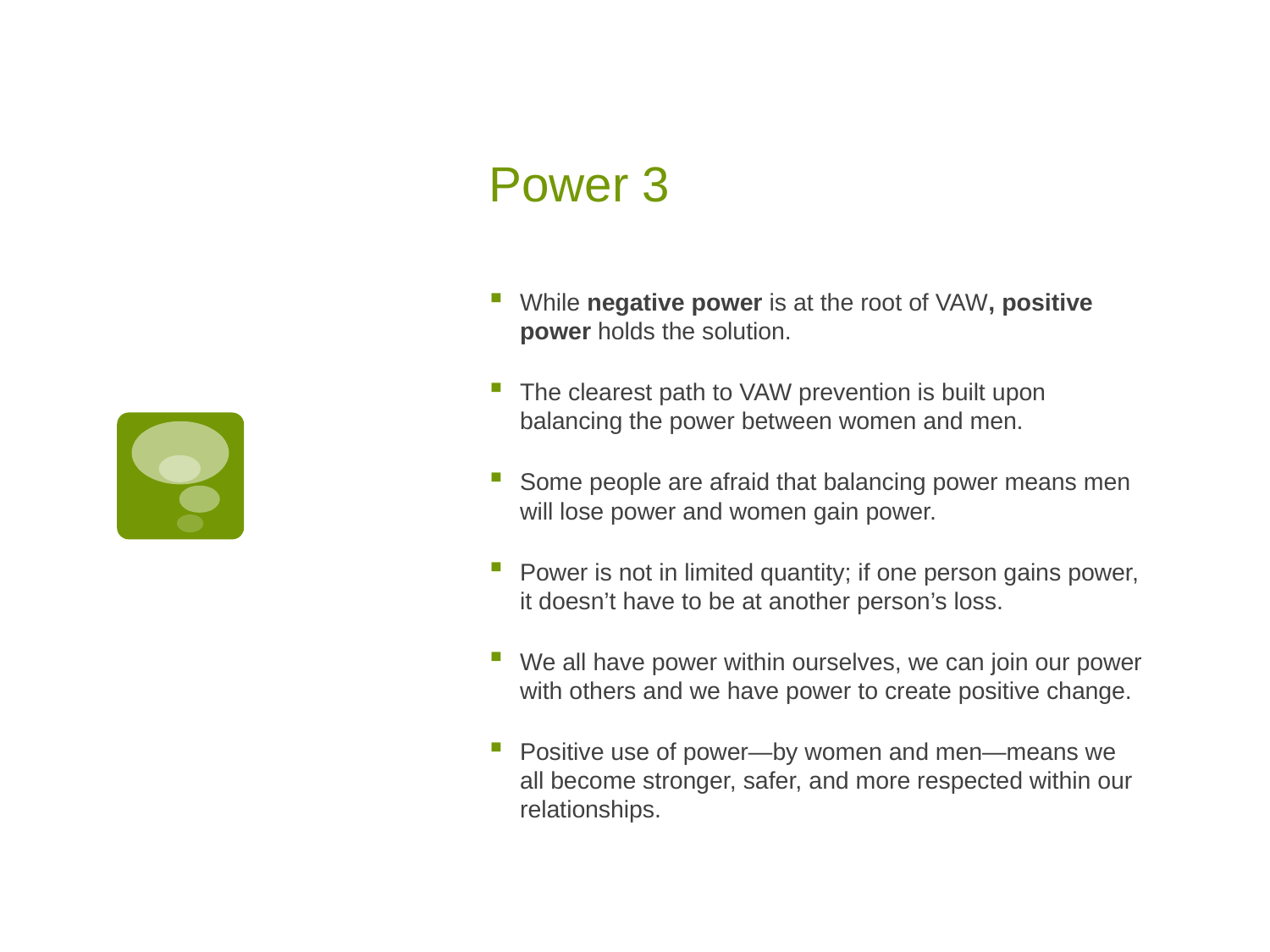

# Power 3
While negative power is at the root of VAW, positive power holds the solution.
The clearest path to VAW prevention is built upon balancing the power between women and men.
Some people are afraid that balancing power means men will lose power and women gain power.
Power is not in limited quantity; if one person gains power, it doesn’t have to be at another person’s loss.
We all have power within ourselves, we can join our power with others and we have power to create positive change.
Positive use of power—by women and men—means we all become stronger, safer, and more respected within our relationships.